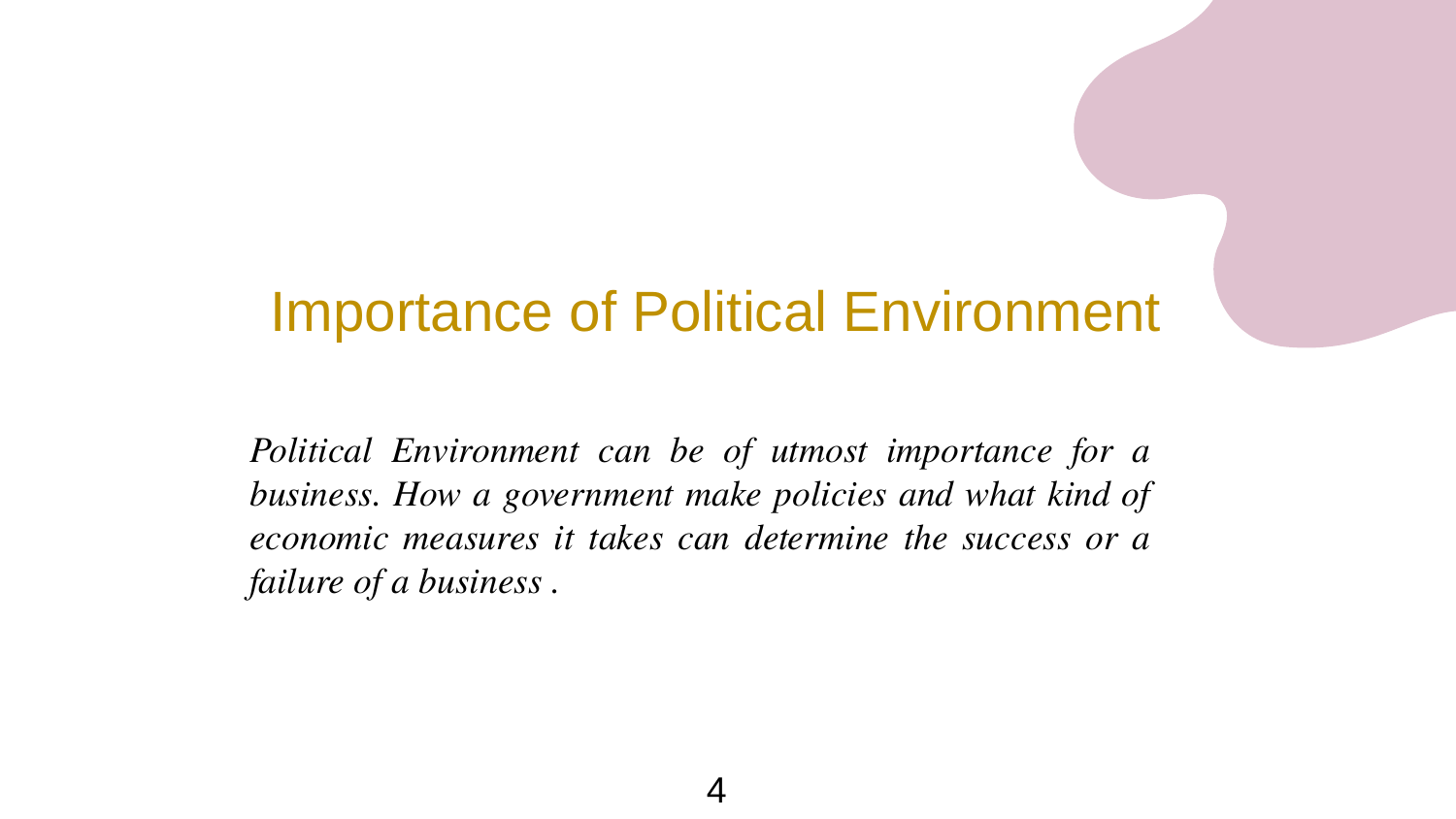

Importance of Political Environment
Political Environment can be of utmost importance for a business. How a government make policies and what kind of economic measures it takes can determine the success or a failure of a business .
4